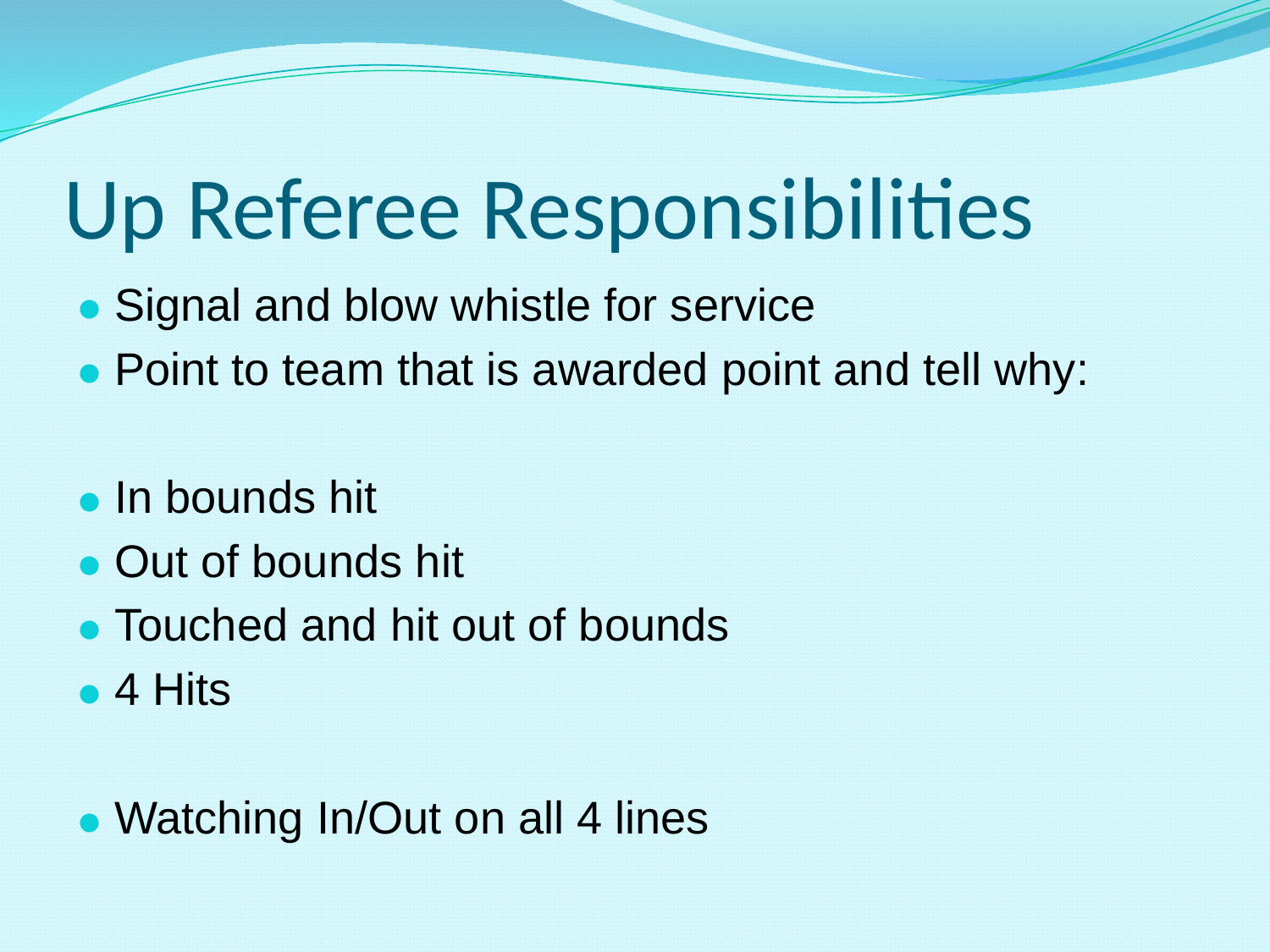

# Up Referee Responsibilities
Signal and blow whistle for service
Point to team that is awarded point and tell why:

In bounds hit
Out of bounds hit
Touched and hit out of bounds
4 Hits

Watching In/Out on all 4 lines